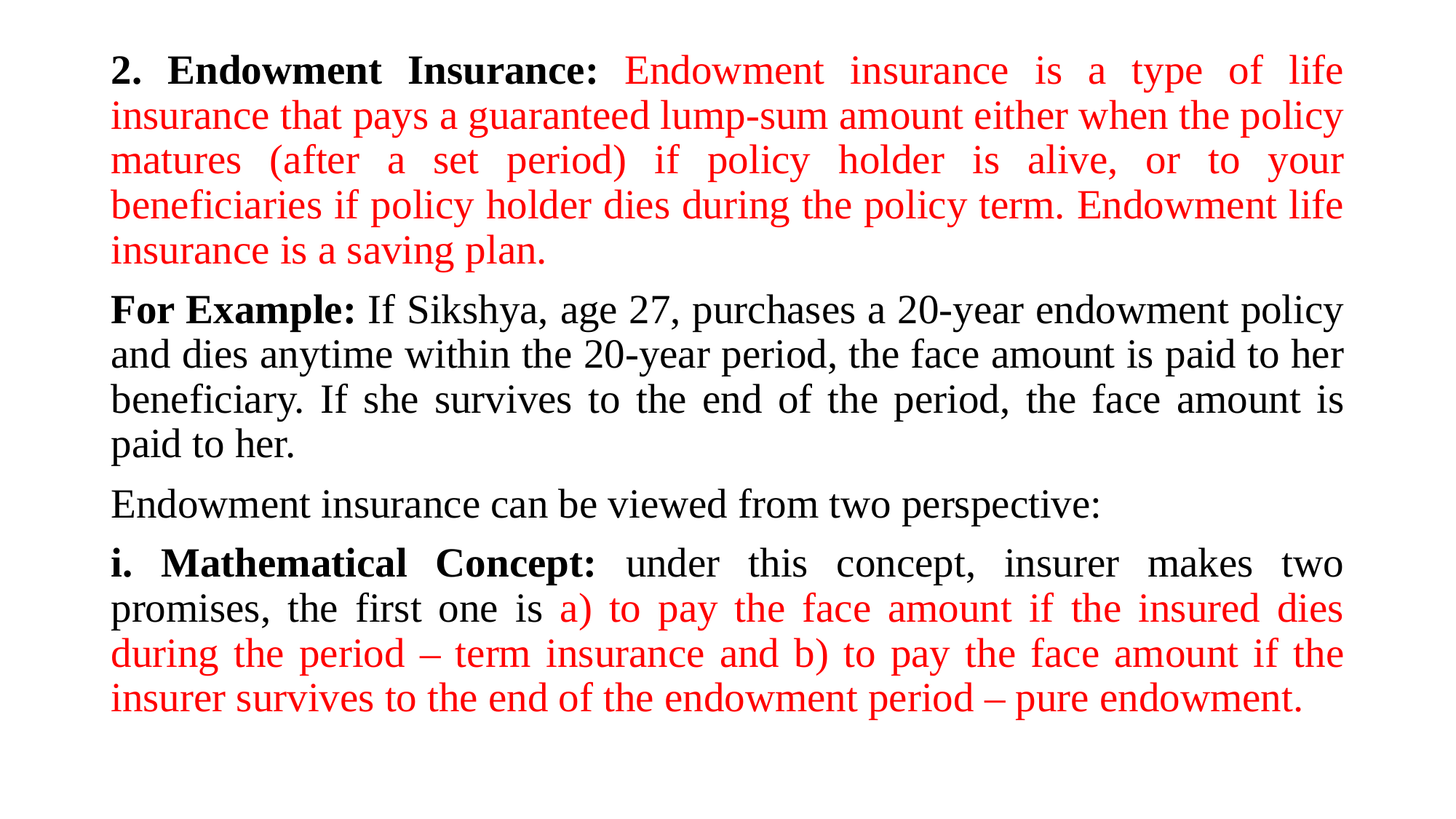

2. Endowment Insurance: Endowment insurance is a type of life insurance that pays a guaranteed lump-sum amount either when the policy matures (after a set period) if policy holder is alive, or to your beneficiaries if policy holder dies during the policy term. Endowment life insurance is a saving plan.
For Example: If Sikshya, age 27, purchases a 20-year endowment policy and dies anytime within the 20-year period, the face amount is paid to her beneficiary. If she survives to the end of the period, the face amount is paid to her.
Endowment insurance can be viewed from two perspective:
i. Mathematical Concept: under this concept, insurer makes two promises, the first one is a) to pay the face amount if the insured dies during the period – term insurance and b) to pay the face amount if the insurer survives to the end of the endowment period – pure endowment.